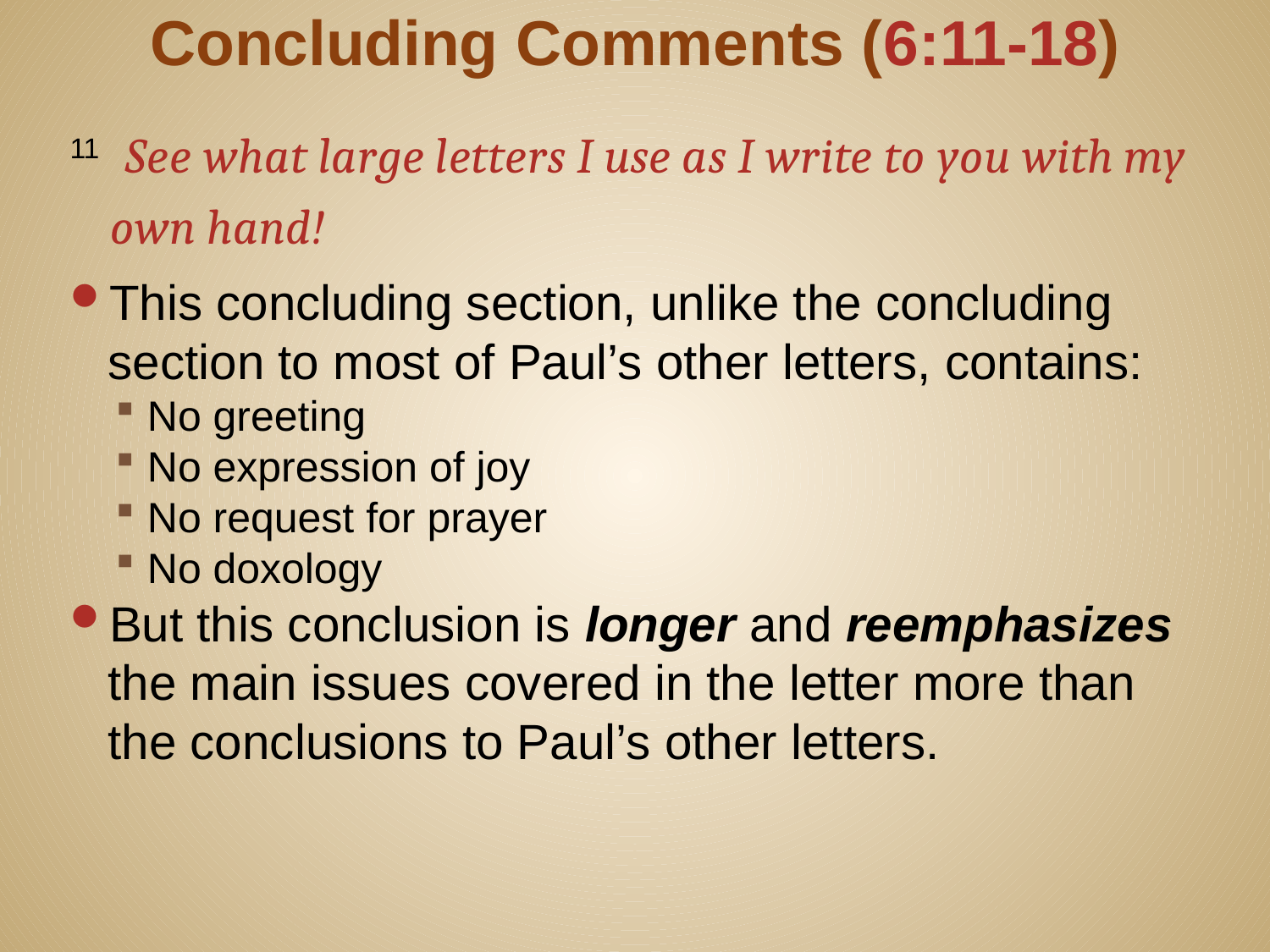

# Concluding Comments (6:11-18)
11   See what large letters I use as I write to you with my own hand!

This concluding section, unlike the concluding section to most of Paul’s other letters, contains:
No greeting
No expression of joy
No request for prayer
No doxology
But this conclusion is longer and reemphasizes the main issues covered in the letter more than the conclusions to Paul’s other letters.